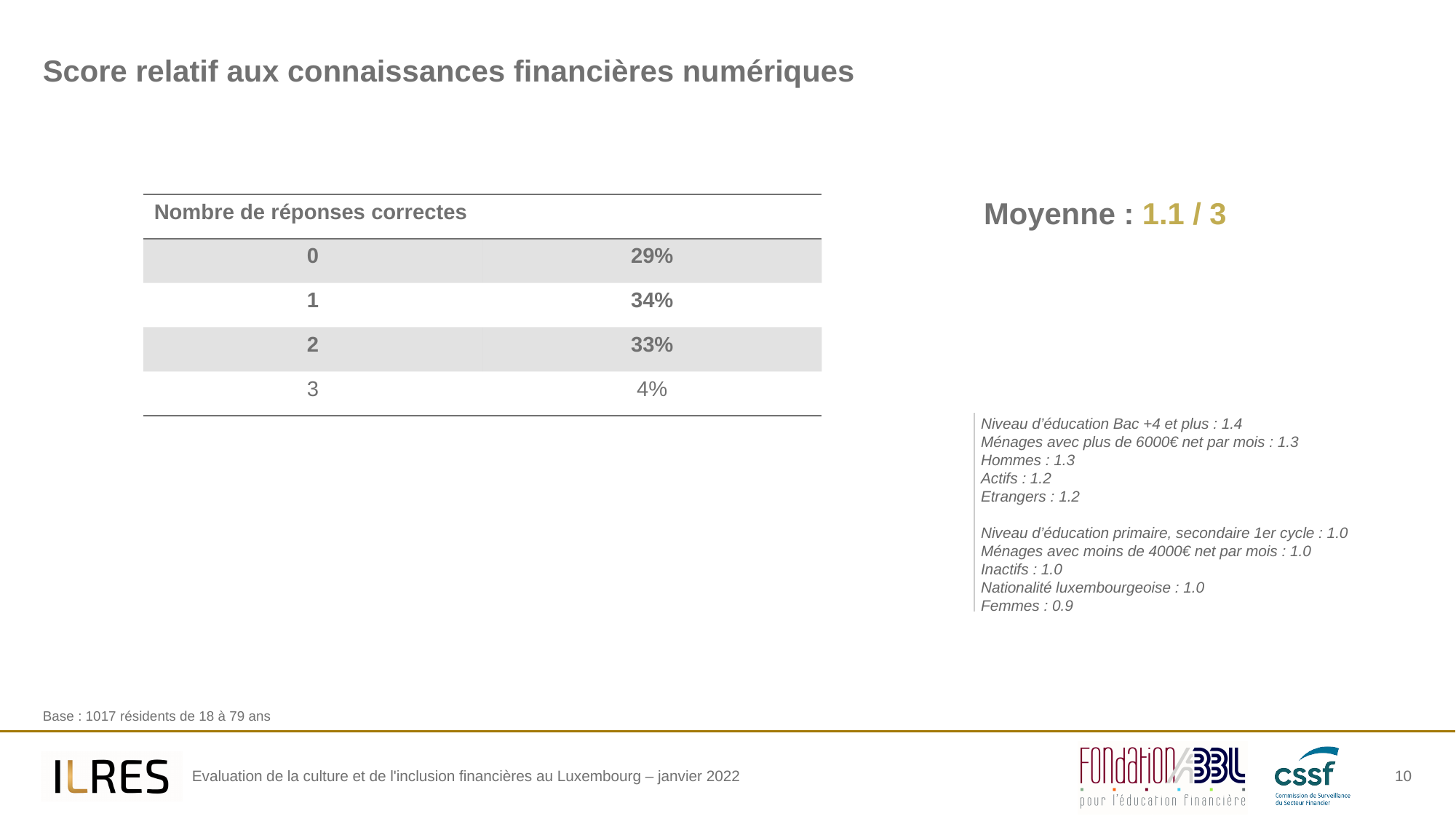

# Score relatif aux connaissances financières numériques
| Nombre de réponses correctes |  |
| --- | --- |
| 0 | 29% |
| 1 | 34% |
| 2 | 33% |
| 3 | 4% |
Moyenne : 1.1 / 3
Niveau d’éducation Bac +4 et plus : 1.4
Ménages avec plus de 6000€ net par mois : 1.3
Hommes : 1.3
Actifs : 1.2
Etrangers : 1.2

Niveau d’éducation primaire, secondaire 1er cycle : 1.0
Ménages avec moins de 4000€ net par mois : 1.0
Inactifs : 1.0
Nationalité luxembourgeoise : 1.0
Femmes : 0.9
Base : 1017 résidents de 18 à 79 ans
10